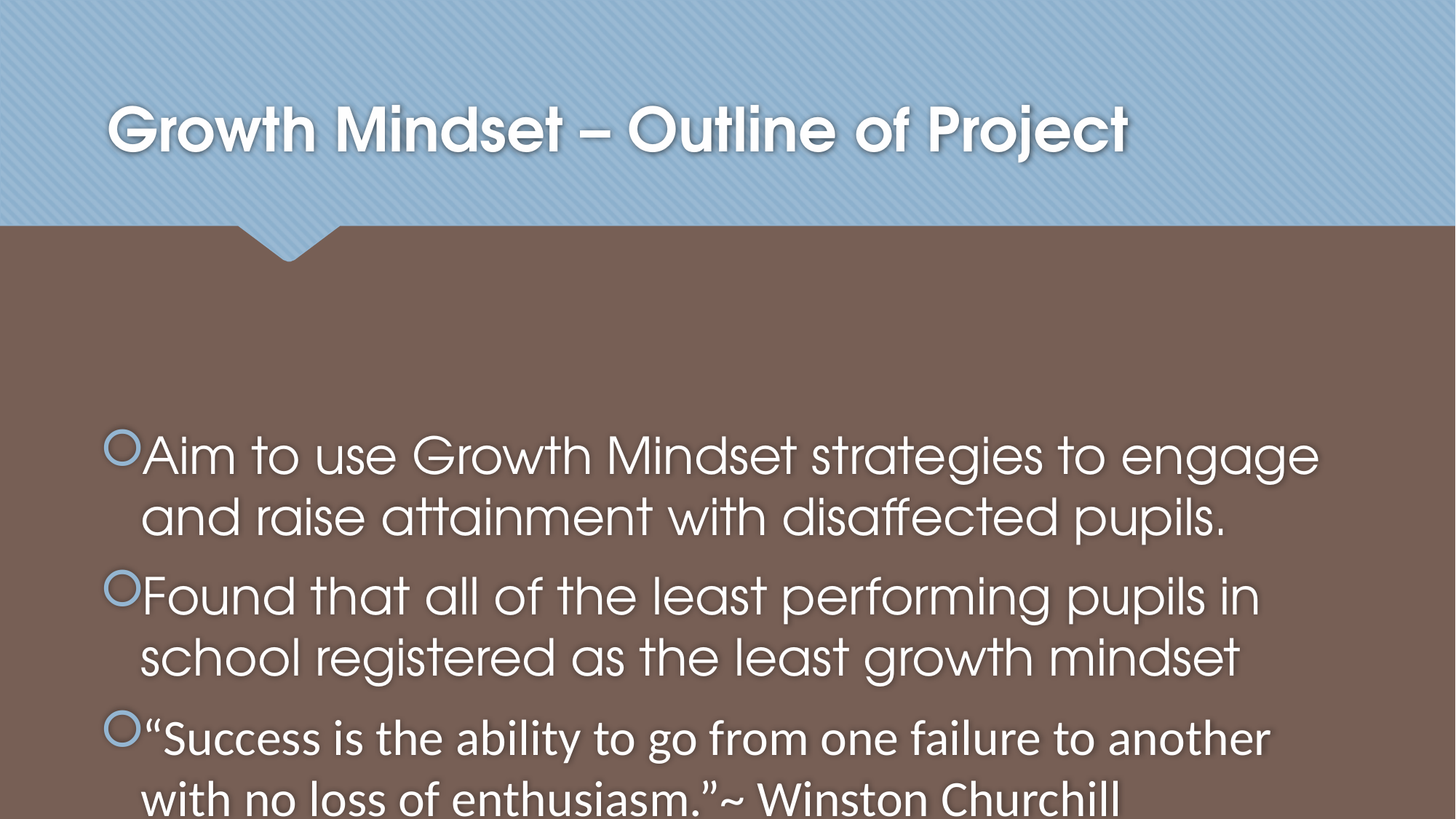

# Growth Mindset – Outline of Project
Aim to use Growth Mindset strategies to engage and raise attainment with disaffected pupils.
Found that all of the least performing pupils in school registered as the least growth mindset
“Success is the ability to go from one failure to another with no loss of enthusiasm.”~ Winston Churchill